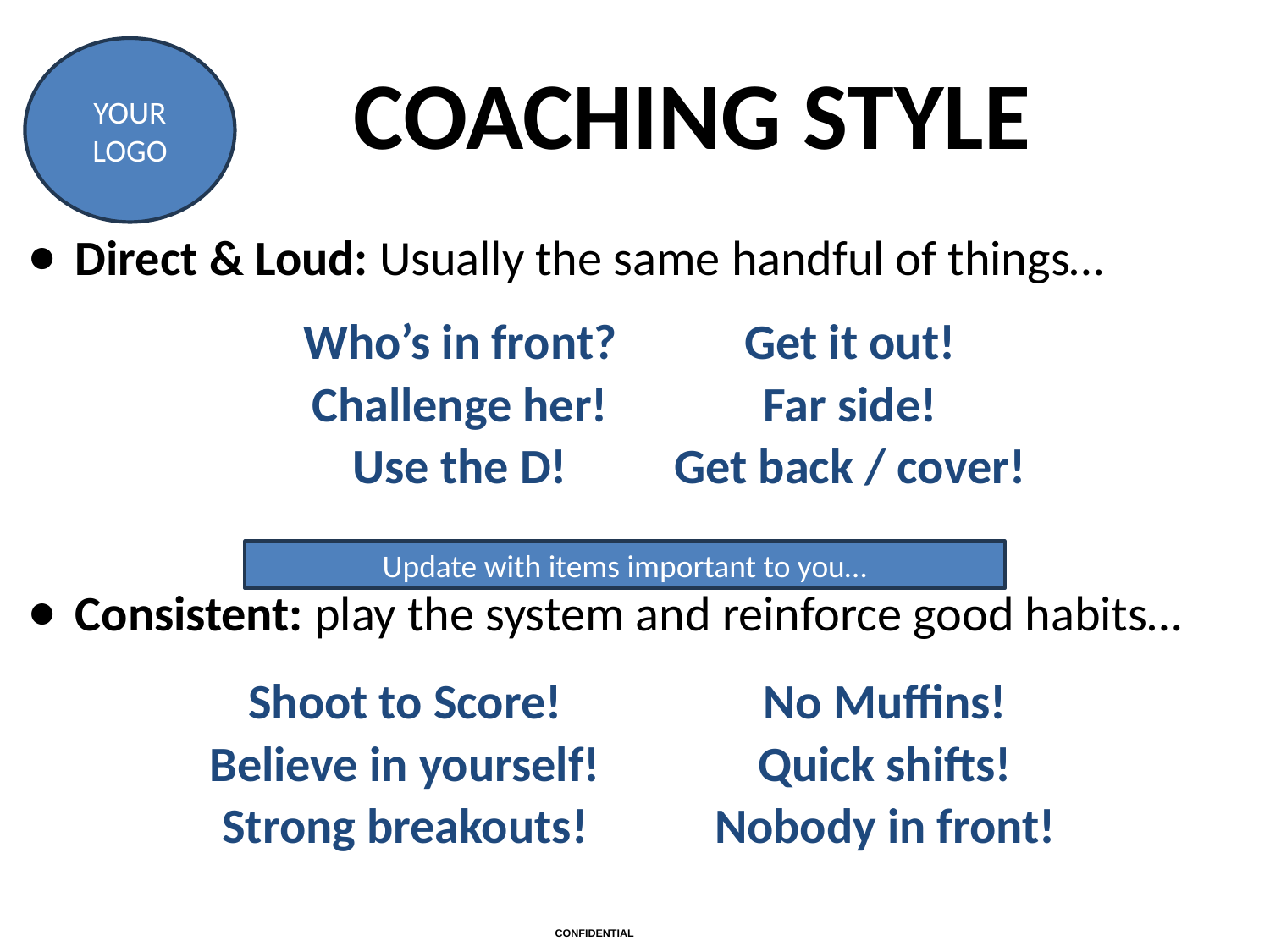

COACHING STYLE

Direct & Loud: Usually the same handful of things…

Consistent: play the system and reinforce good habits…

| Who’s in front? | Get it out! |
| --- | --- |
| Challenge her! | Far side! |
| Use the D! | Get back / cover! |
Update with items important to you…
| Shoot to Score! | No Muffins! |
| --- | --- |
| Believe in yourself! | Quick shifts! |
| Strong breakouts! | Nobody in front! |